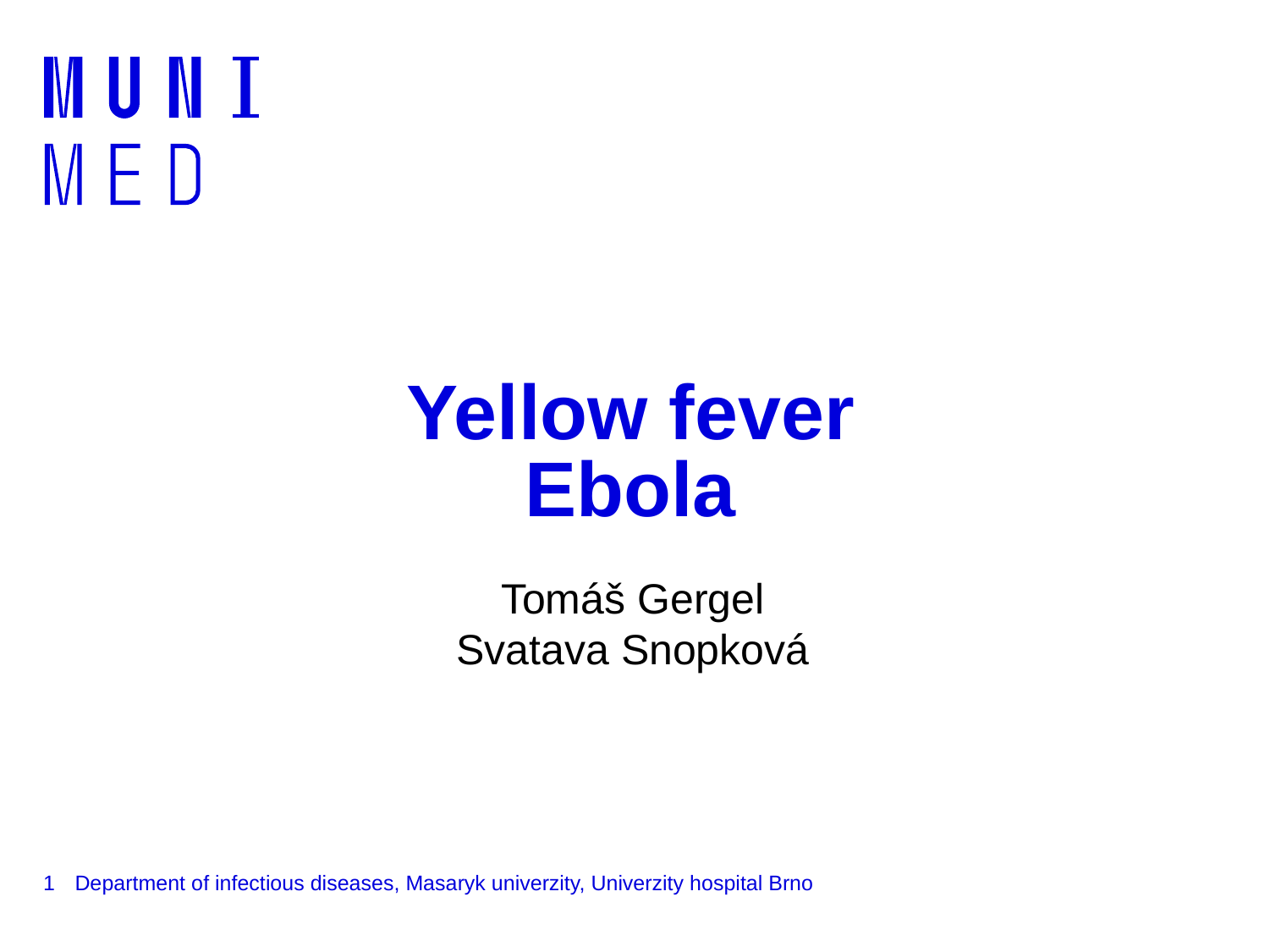

# Yellow fever Ebola
Tomáš Gergel
Svatava Snopková

1
Department of infectious diseases, Masaryk univerzity, Univerzity hospital Brno